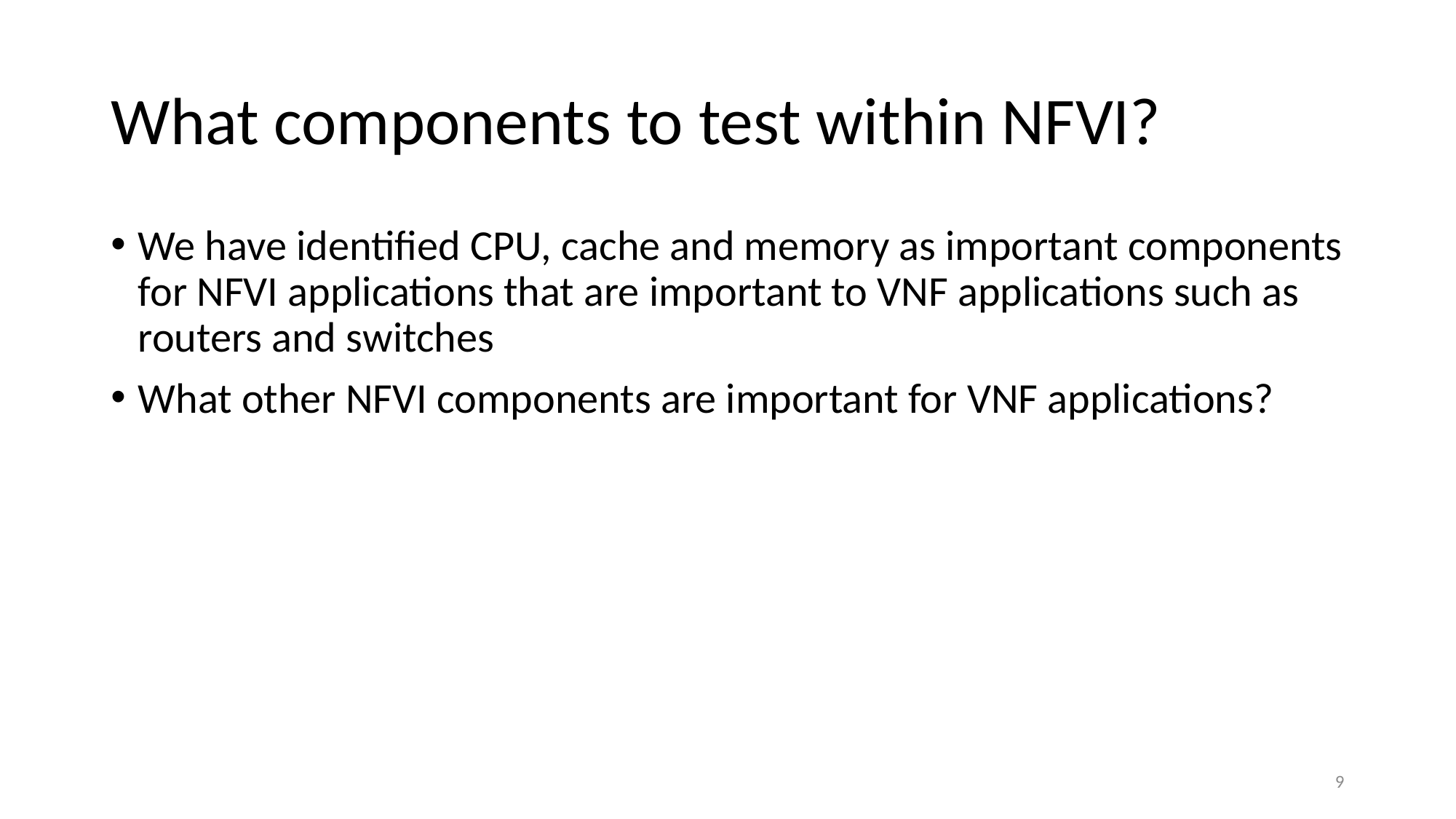

# What components to test within NFVI?
We have identified CPU, cache and memory as important components for NFVI applications that are important to VNF applications such as routers and switches
What other NFVI components are important for VNF applications?
9